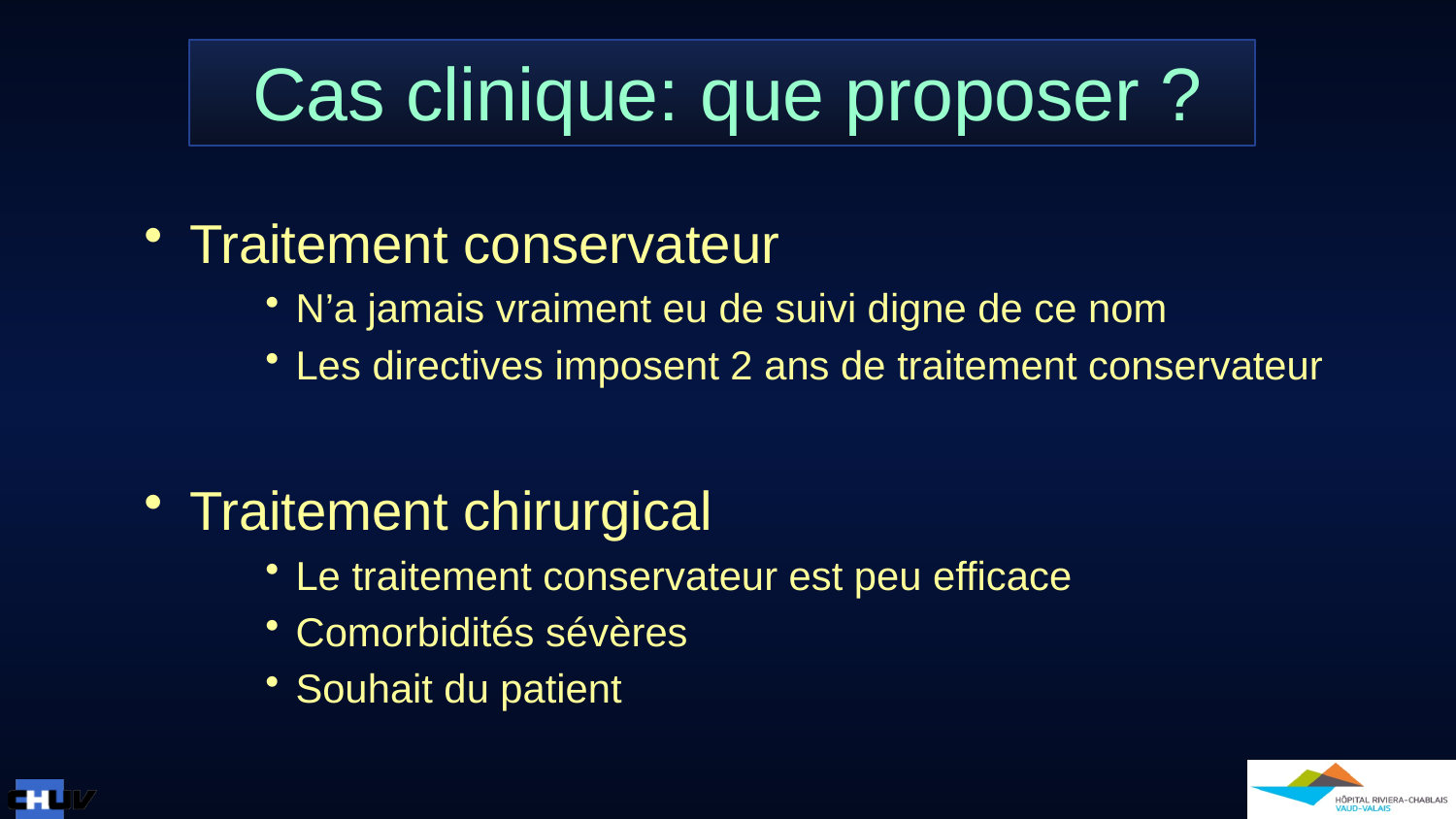

# Cas clinique: que proposer ?

Traitement conservateur
N’a jamais vraiment eu de suivi digne de ce nom
Les directives imposent 2 ans de traitement conservateur

Traitement chirurgical
Le traitement conservateur est peu efficace
Comorbidités sévères
Souhait du patient